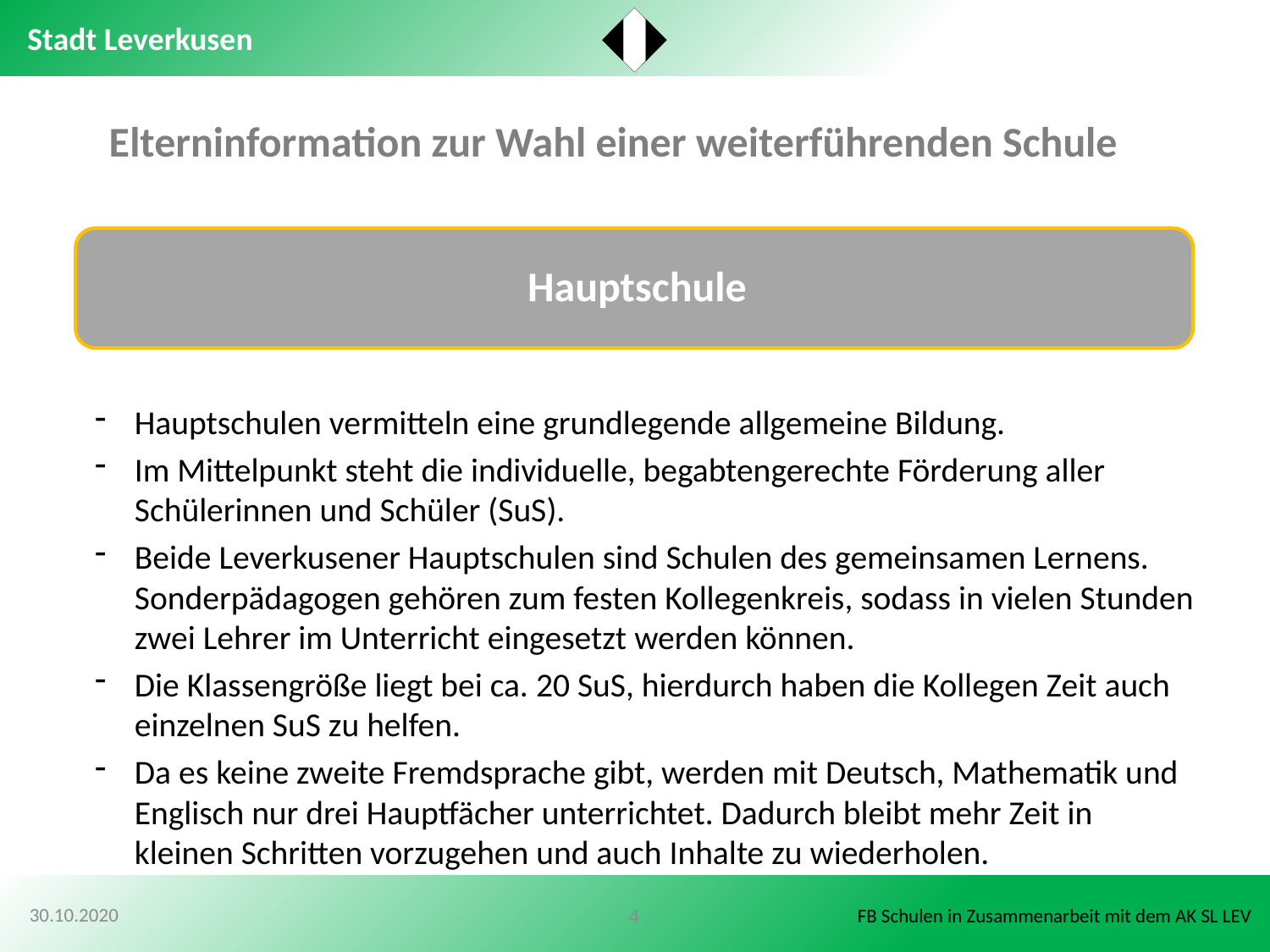

Elterninformation zur Wahl einer weiterführenden Schule

Hauptschule
Hauptschulen vermitteln eine grundlegende allgemeine Bildung.
Im Mittelpunkt steht die individuelle, begabtengerechte Förderung aller Schülerinnen und Schüler (SuS).
Beide Leverkusener Hauptschulen sind Schulen des gemeinsamen Lernens. Sonderpädagogen gehören zum festen Kollegenkreis, sodass in vielen Stunden zwei Lehrer im Unterricht eingesetzt werden können.
Die Klassengröße liegt bei ca. 20 SuS, hierdurch haben die Kollegen Zeit auch einzelnen SuS zu helfen.
Da es keine zweite Fremdsprache gibt, werden mit Deutsch, Mathematik und Englisch nur drei Hauptfächer unterrichtet. Dadurch bleibt mehr Zeit in kleinen Schritten vorzugehen und auch Inhalte zu wiederholen.
30.10.2020
4